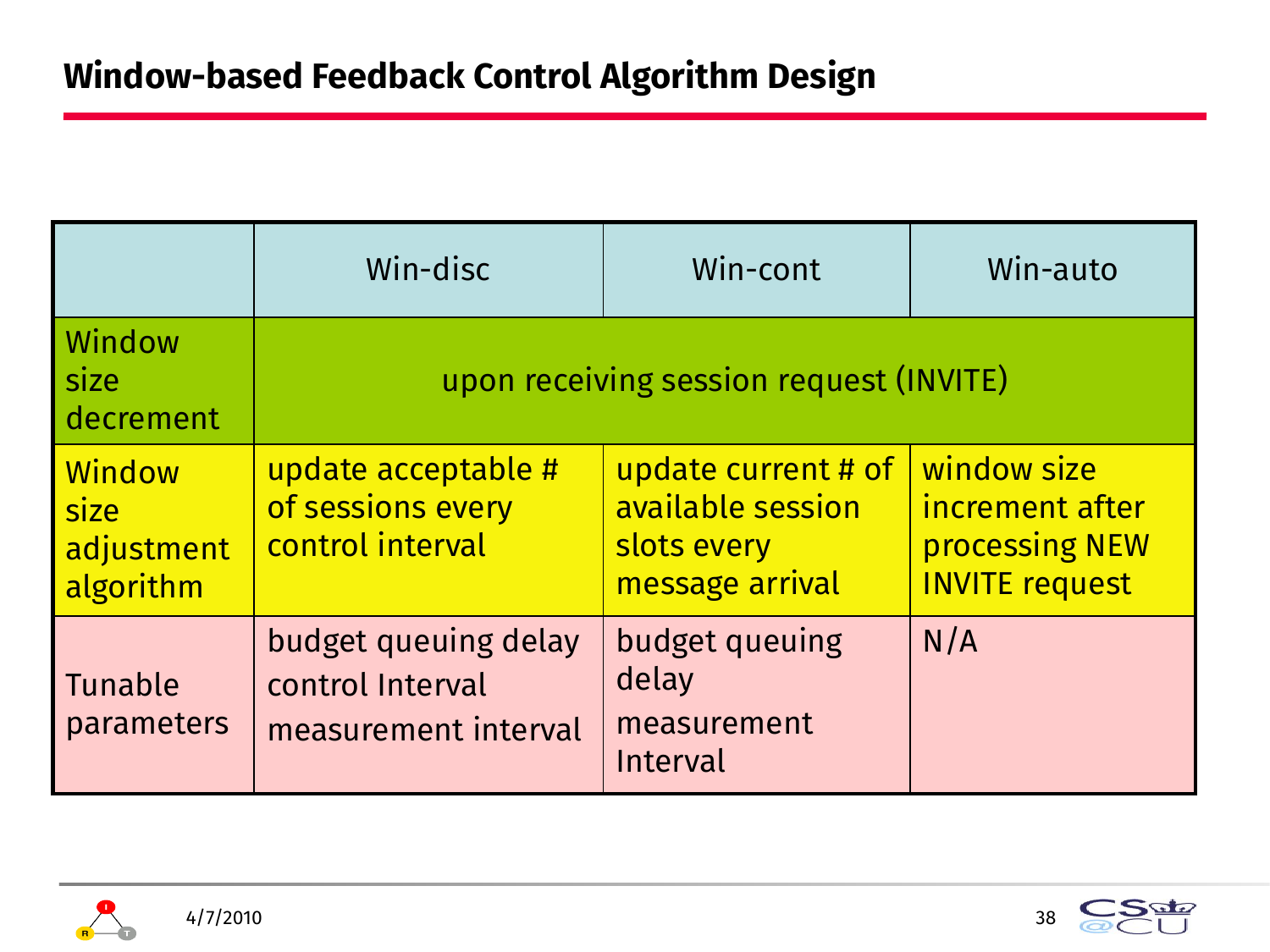

# Window-based Feedback Control Algorithm Design
|  | Win-disc | Win-cont | Win-auto |
| --- | --- | --- | --- |
| Window size decrement | upon receiving session request (INVITE) |  |  |
| Window size adjustment algorithm | update acceptable # of sessions every control interval | update current # of available session slots every message arrival | window size increment after processing NEW INVITE request |
| Tunable parameters | budget queuing delay control Interval measurement interval | budget queuing delay measurement Interval | N/A |
4/7/2010
38